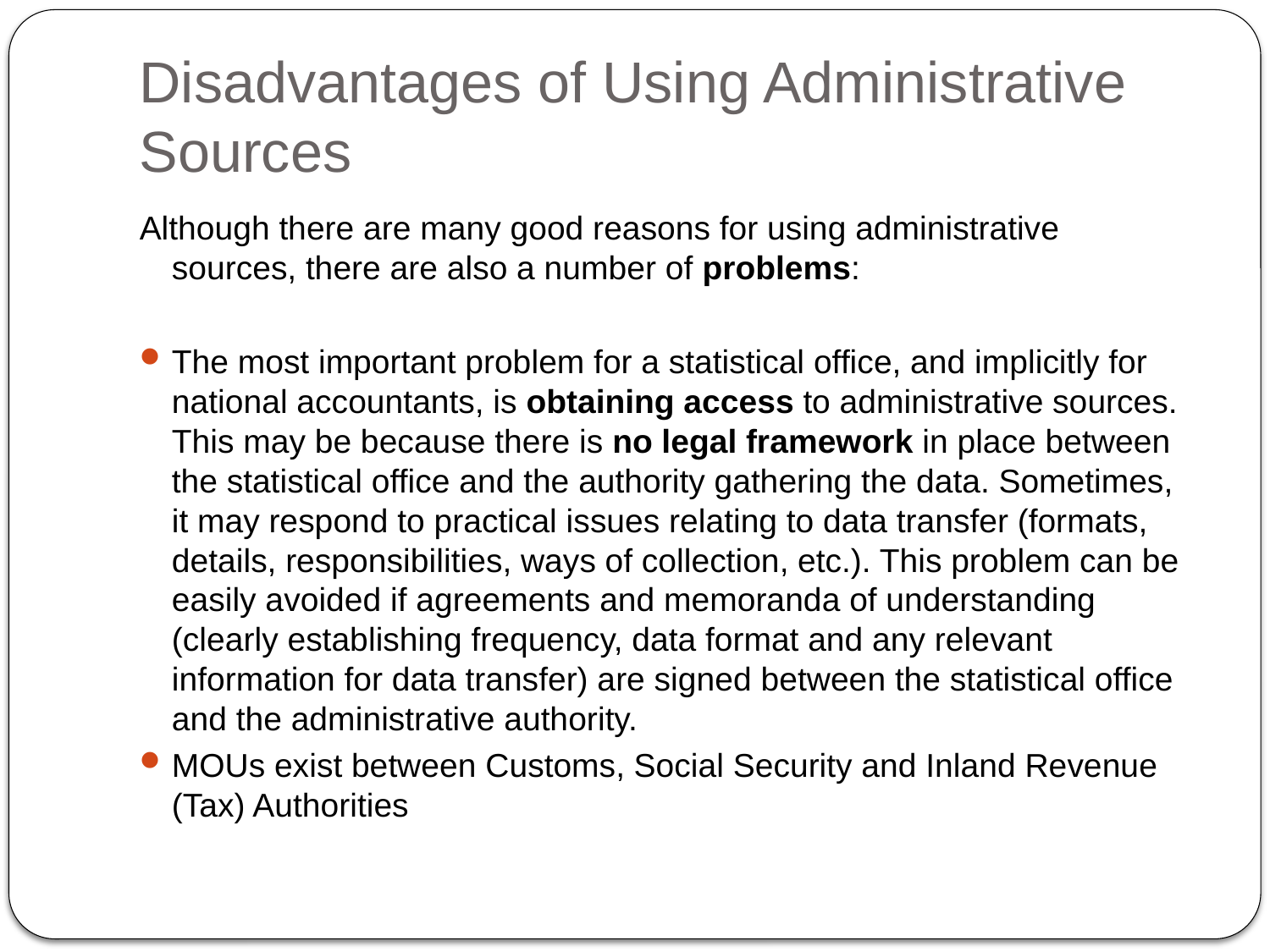

# Disadvantages of Using Administrative Sources
Although there are many good reasons for using administrative sources, there are also a number of problems:

The most important problem for a statistical office, and implicitly for national accountants, is obtaining access to administrative sources. This may be because there is no legal framework in place between the statistical office and the authority gathering the data. Sometimes, it may respond to practical issues relating to data transfer (formats, details, responsibilities, ways of collection, etc.). This problem can be easily avoided if agreements and memoranda of understanding (clearly establishing frequency, data format and any relevant information for data transfer) are signed between the statistical office and the administrative authority.
MOUs exist between Customs, Social Security and Inland Revenue (Tax) Authorities